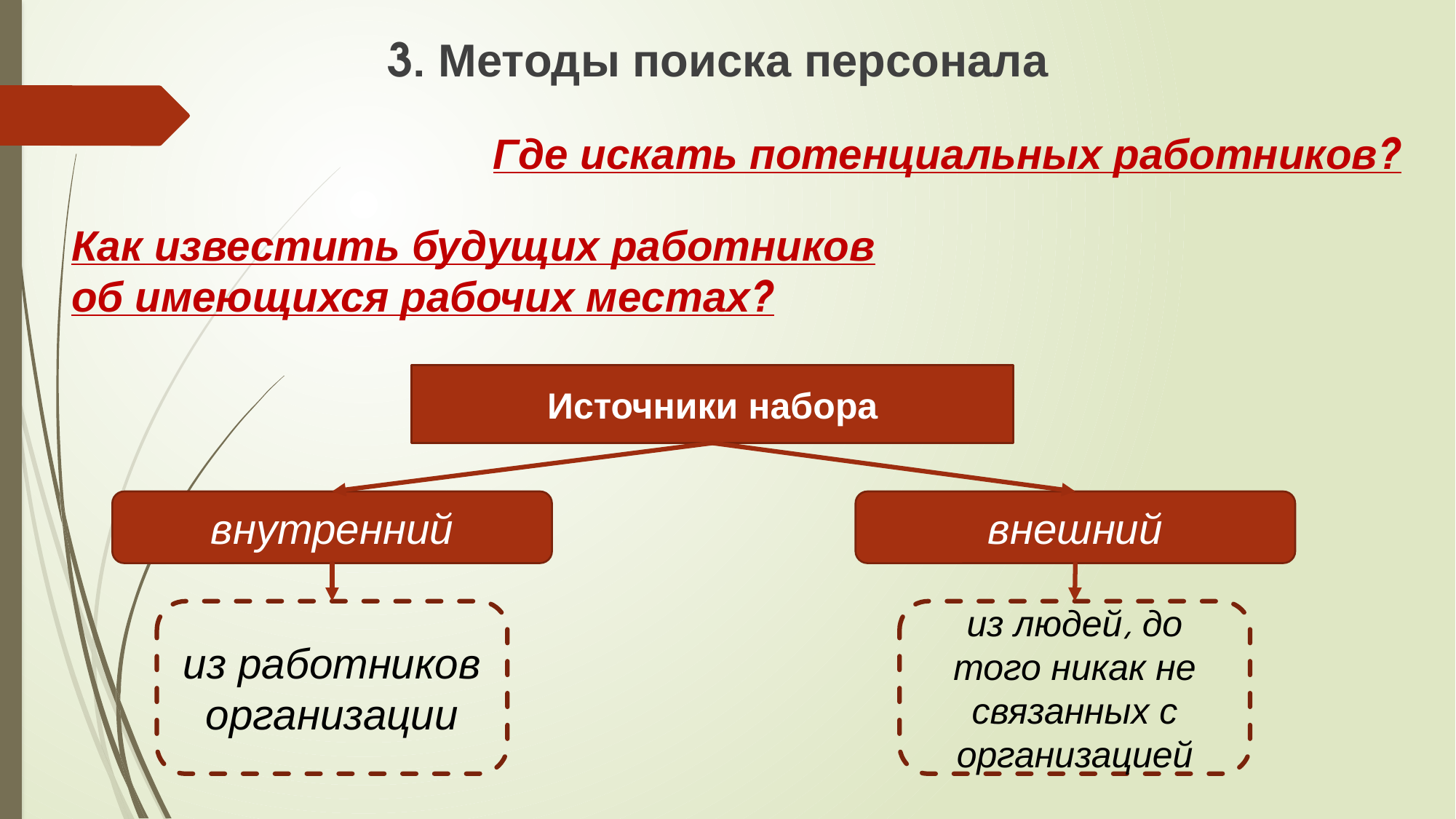

3. Методы поиска персонала
Где искать потенциальных работников?
Как известить будущих работников об имеющихся рабочих местах?
Источники набора
внешний
внутренний
из работников организации
из людей, до того никак не связанных с организацией